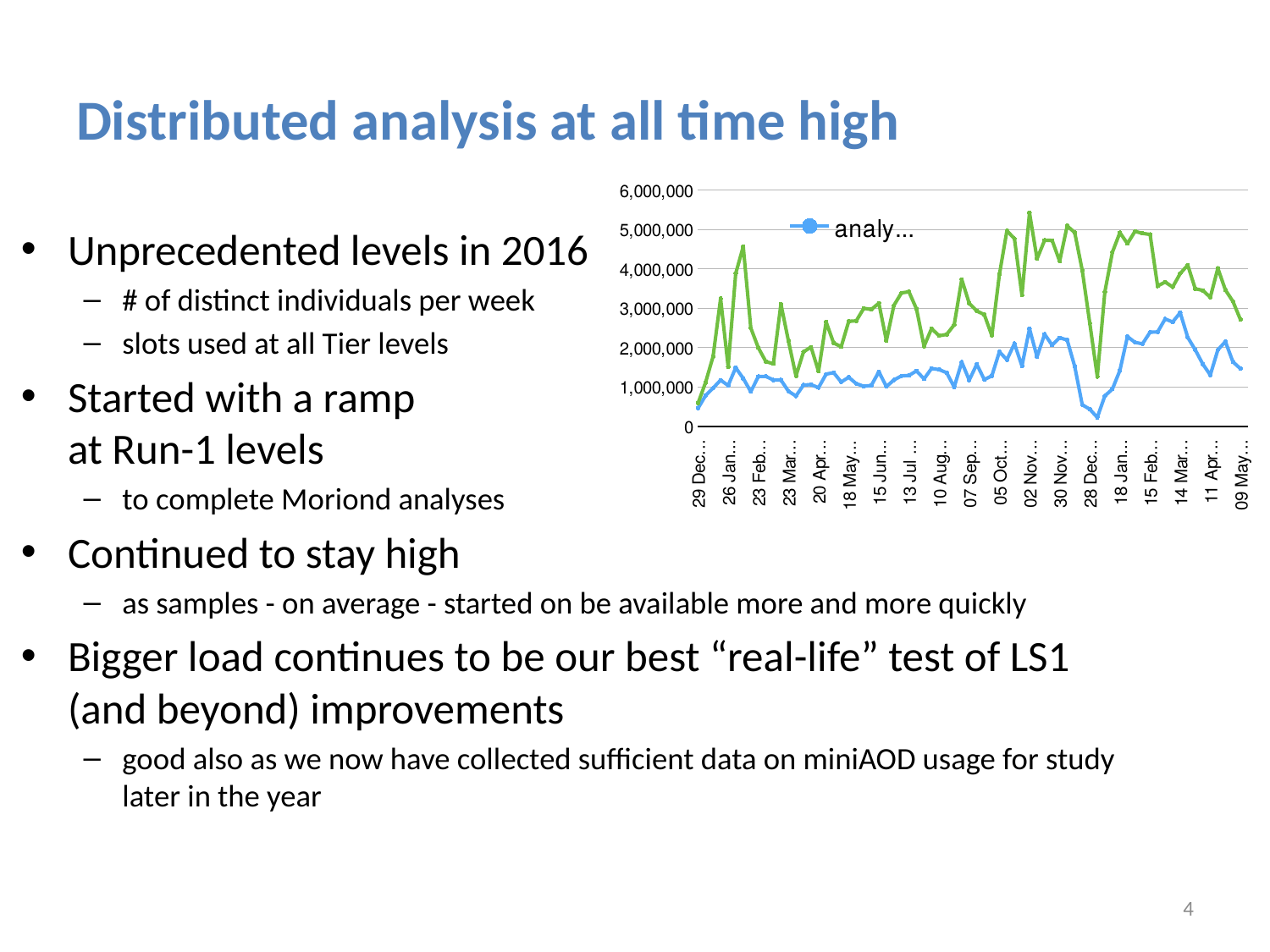

# Distributed analysis at all time high

[unsupported chart]

Unprecedented levels in 2016
# of distinct individuals per week
slots used at all Tier levels
Started with a ramp
at Run-1 levels
to complete Moriond analyses
Continued to stay high
as samples - on average - started on be available more and more quickly
Bigger load continues to be our best “real-life” test of LS1 (and beyond) improvements
good also as we now have collected sufficient data on miniAOD usage for study later in the year

4